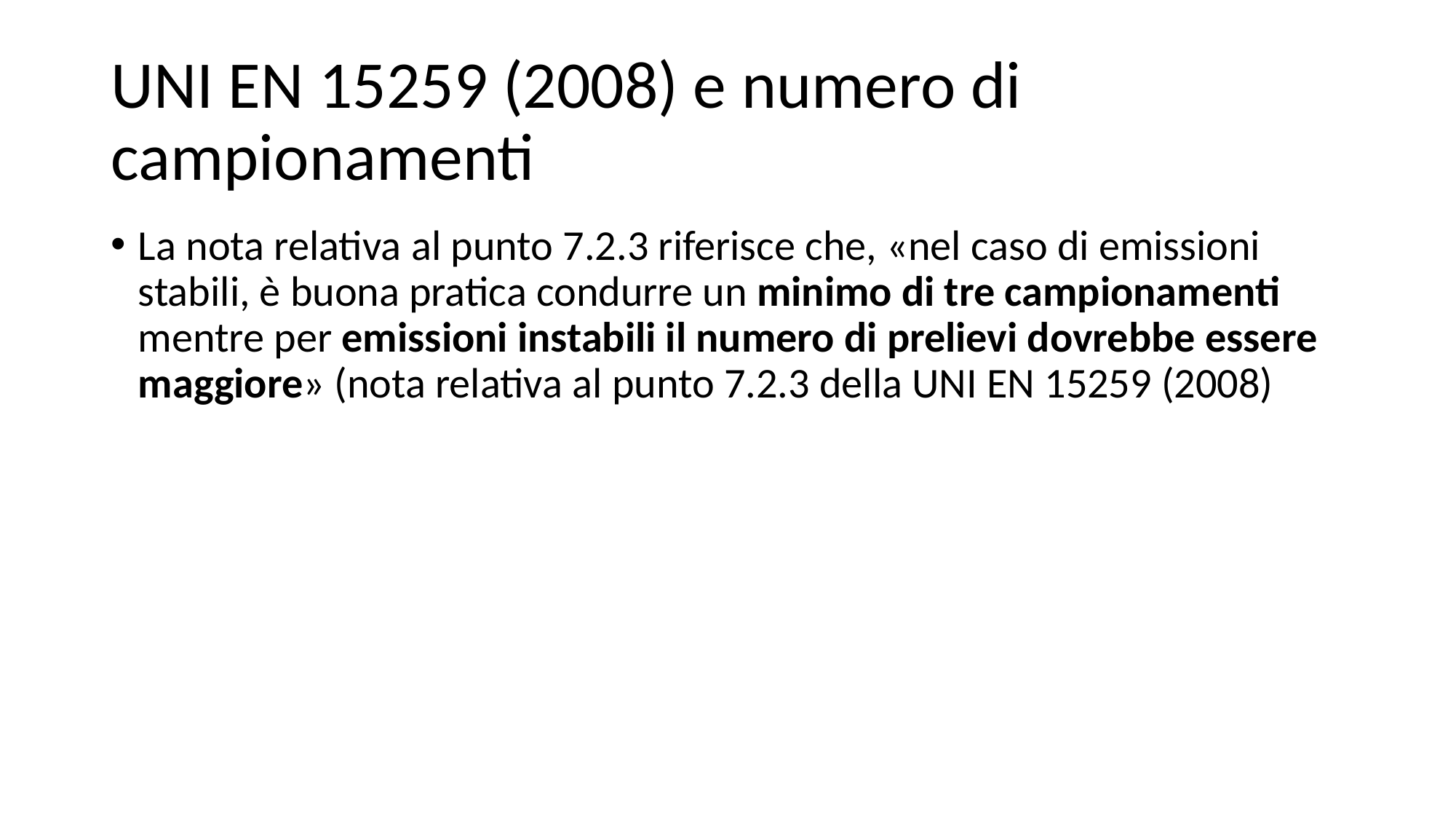

# UNI EN 15259 (2008) e numero di campionamenti
La nota relativa al punto 7.2.3 riferisce che, «nel caso di emissioni stabili, è buona pratica condurre un minimo di tre campionamenti mentre per emissioni instabili il numero di prelievi dovrebbe essere maggiore» (nota relativa al punto 7.2.3 della UNI EN 15259 (2008)